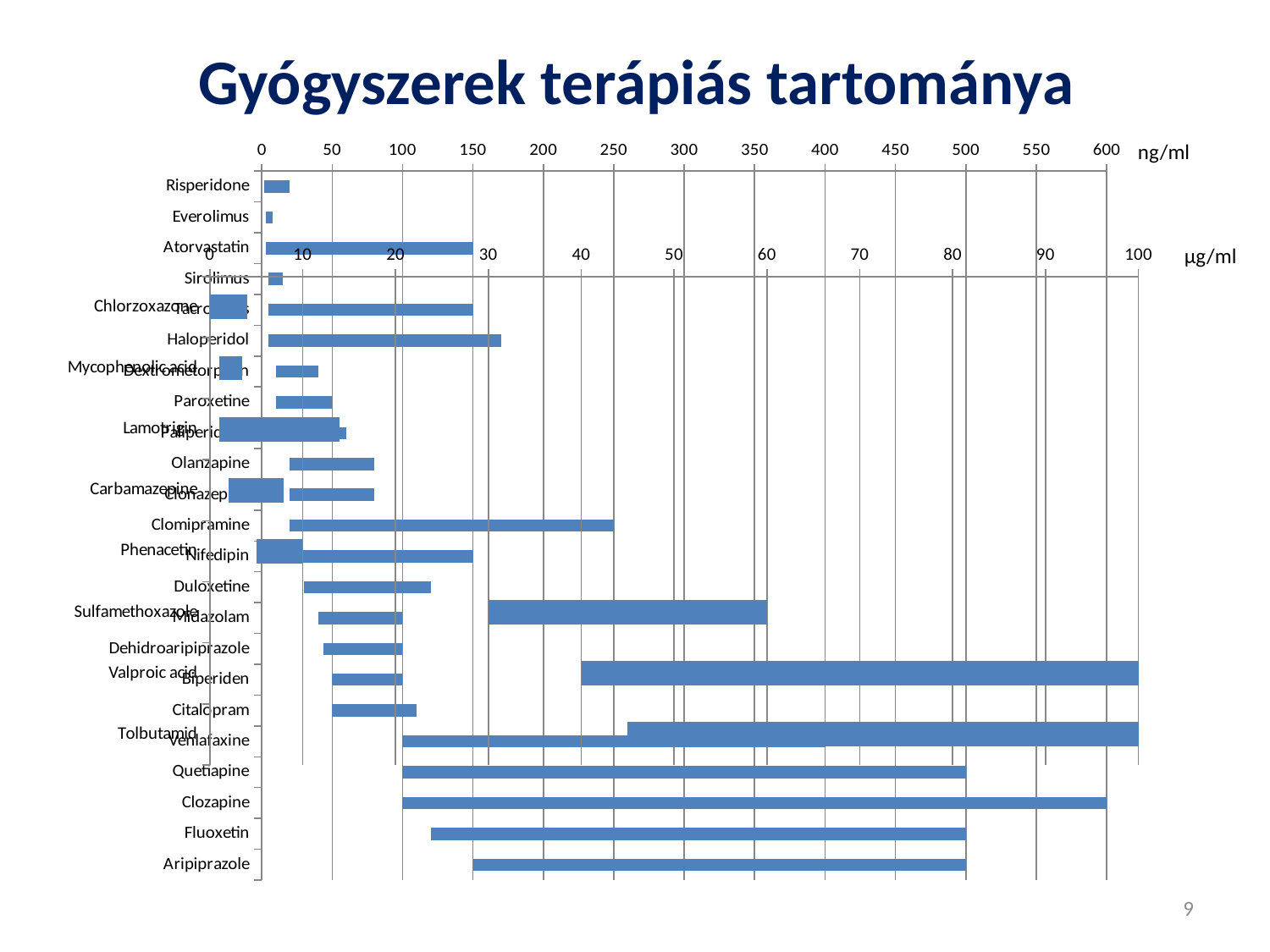

# Gyógyszerek terápiás tartománya
ng/ml

### Chart

| Category | Start | Duration |
|---|---|---|
| Risperidone | 2.0 | 18.0 |
| Everolimus | 3.0 | 5.0 |
| Atorvastatin | 3.0 | 147.0 |
| Sirolimus | 5.0 | 10.0 |
| Tacrolimus | 5.0 | 145.0 |
| Haloperidol | 5.0 | 165.0 |
| Dextrometorphan | 10.0 | 30.0 |
| Paroxetine | 10.0 | 40.0 |
| Paliperidone | 20.0 | 40.0 |
| Olanzapine | 20.0 | 60.0 |
| Clonazepam | 20.0 | 60.0 |
| Clomipramine | 20.0 | 230.0 |
| Nifedipin | 25.0 | 125.0 |
| Duloxetine | 30.0 | 90.0 |
| Midazolam | 40.0 | 60.0 |
| Dehidroaripiprazole | 44.0 | 56.0 |
| Biperiden | 50.0 | 50.0 |
| Citalopram | 50.0 | 60.0 |
| Venlafaxine | 100.0 | 300.0 |
| Quetiapine | 100.0 | 400.0 |
| Clozapine | 100.0 | 500.0 |
| Fluoxetin | 120.0 | 380.0 |
| Aripiprazole | 150.0 | 350.0 |

### Chart

| Category | Start | Duration |
|---|---|---|
| Chlorzoxazone | 0.02000000000000001 | 3.98 |
| Mycophenolic acid | 1.0 | 2.5 |
| Lamotrigin | 1.0 | 13.0 |
| Carbamazepine | 2.0 | 6.0 |
| Phenacetin | 5.0 | 5.0 |
| Sulfamethoxazole | 30.0 | 30.0 |
| Valproic acid | 40.0 | 60.0 |
| Tolbutamid | 45.0 | 55.0 |
µg/ml
9